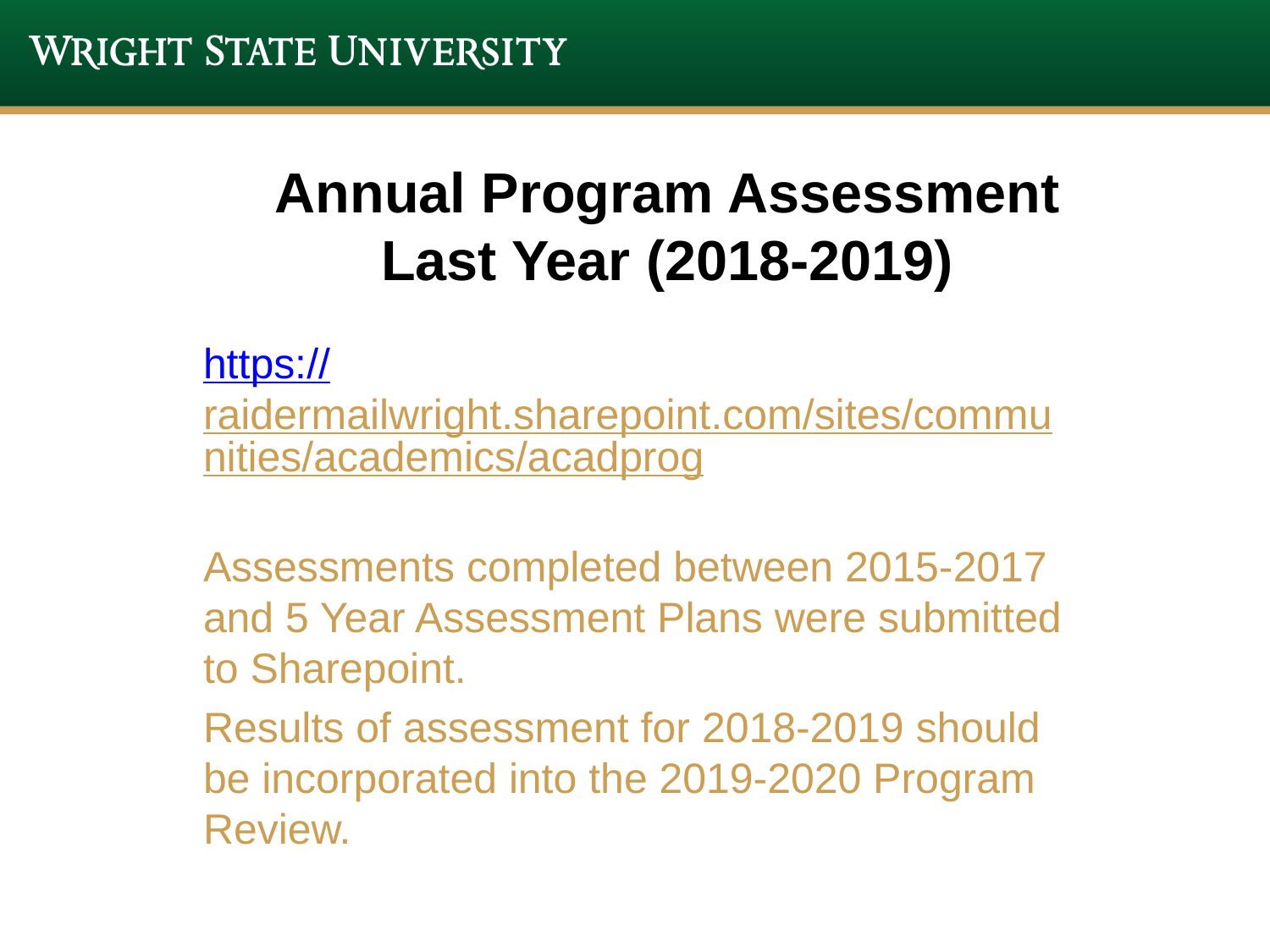

# Annual Program Assessment Last Year (2018-2019)
https://raidermailwright.sharepoint.com/sites/communities/academics/acadprog
Assessments completed between 2015-2017 and 5 Year Assessment Plans were submitted to Sharepoint.
Results of assessment for 2018-2019 should be incorporated into the 2019-2020 Program Review.